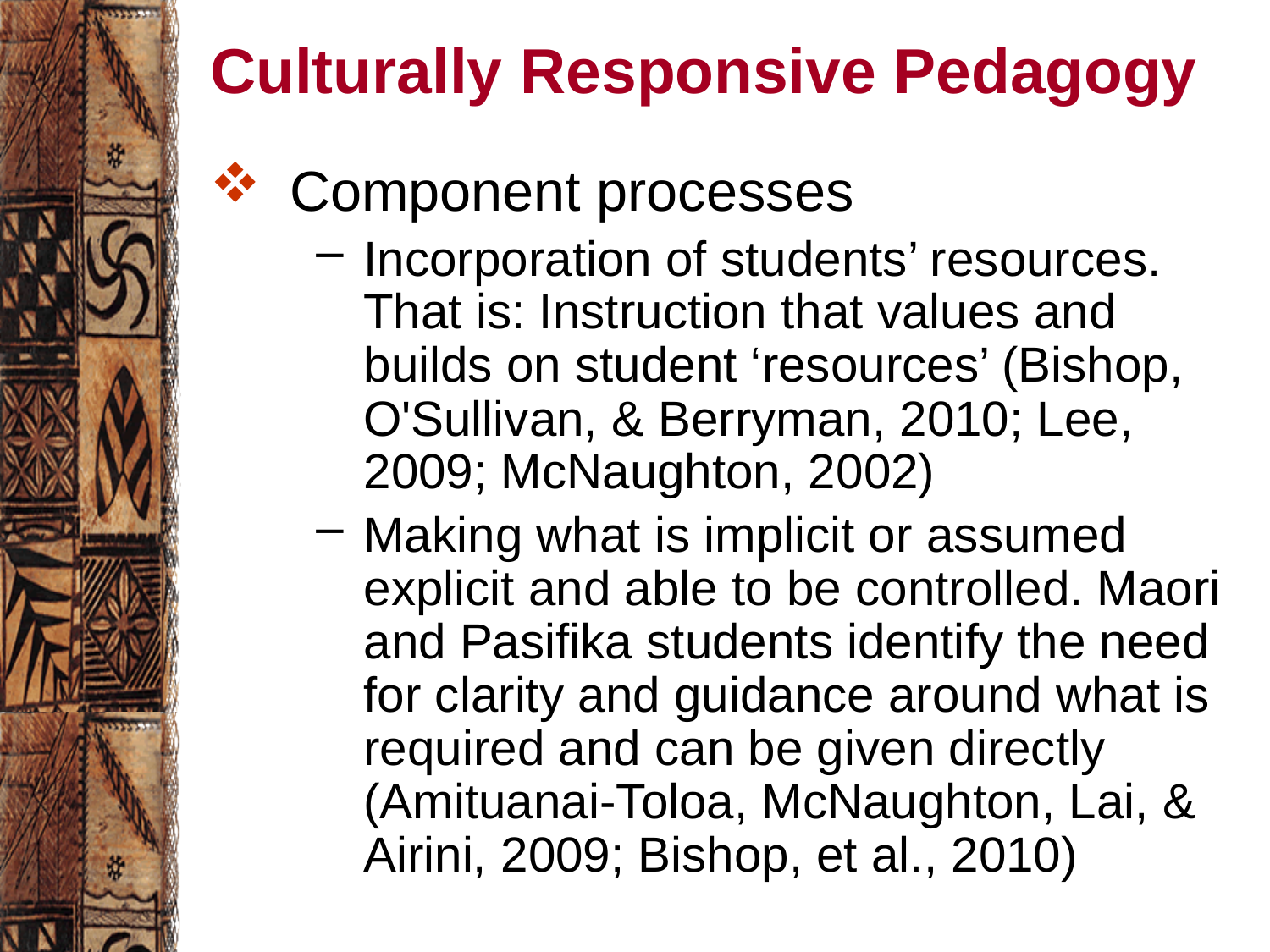

# Culturally Responsive Pedagogy
Component processes
Incorporation of students’ resources. That is: Instruction that values and builds on student ‘resources’ (Bishop, O'Sullivan, & Berryman, 2010; Lee, 2009; McNaughton, 2002)
Making what is implicit or assumed explicit and able to be controlled. Maori and Pasifika students identify the need for clarity and guidance around what is required and can be given directly (Amituanai-Toloa, McNaughton, Lai, & Airini, 2009; Bishop, et al., 2010)